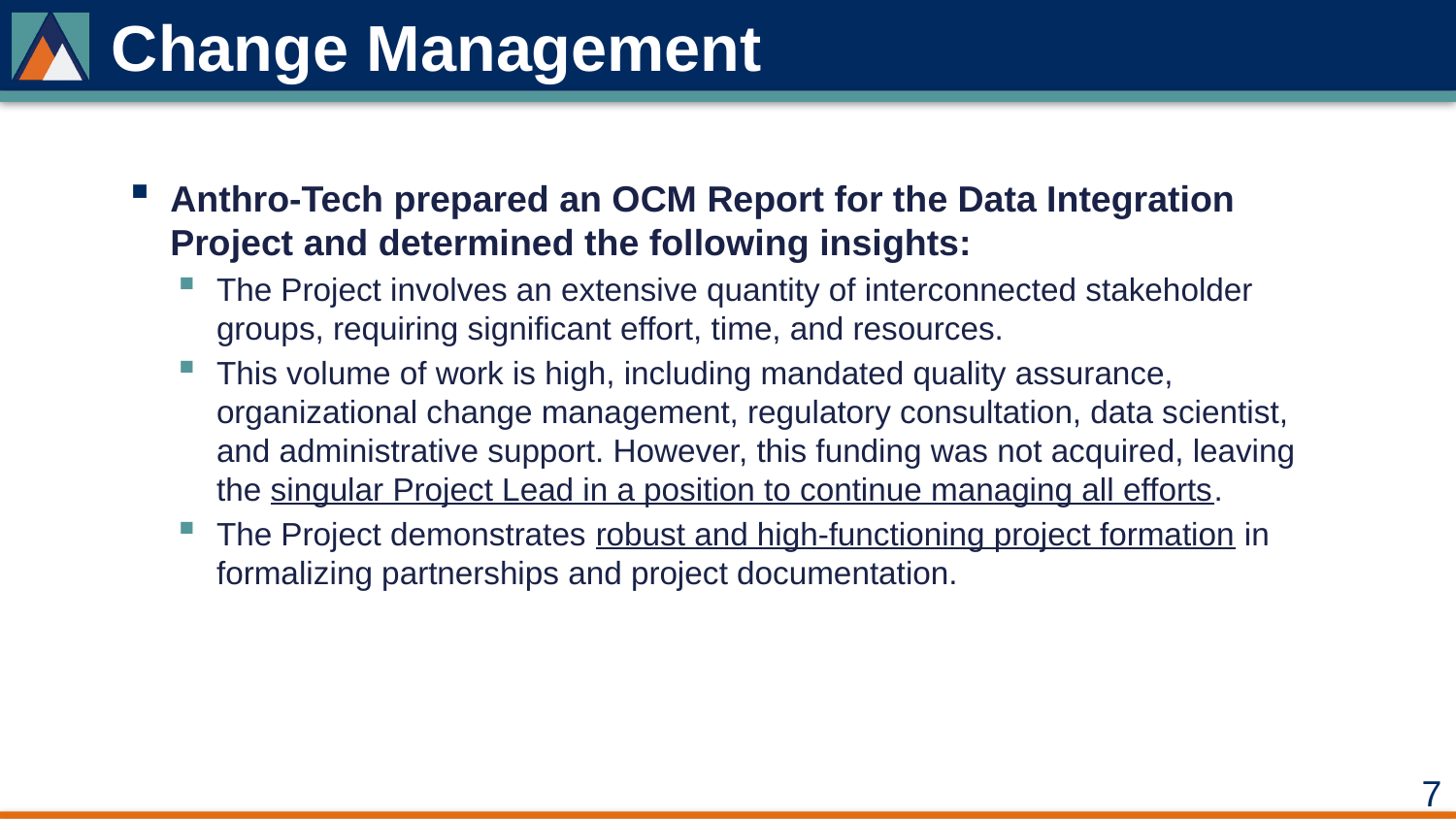

# Change Management
Anthro-Tech prepared an OCM Report for the Data Integration Project and determined the following insights:
The Project involves an extensive quantity of interconnected stakeholder groups, requiring significant effort, time, and resources.
This volume of work is high, including mandated quality assurance, organizational change management, regulatory consultation, data scientist, and administrative support. However, this funding was not acquired, leaving the singular Project Lead in a position to continue managing all efforts.
The Project demonstrates robust and high-functioning project formation in formalizing partnerships and project documentation.